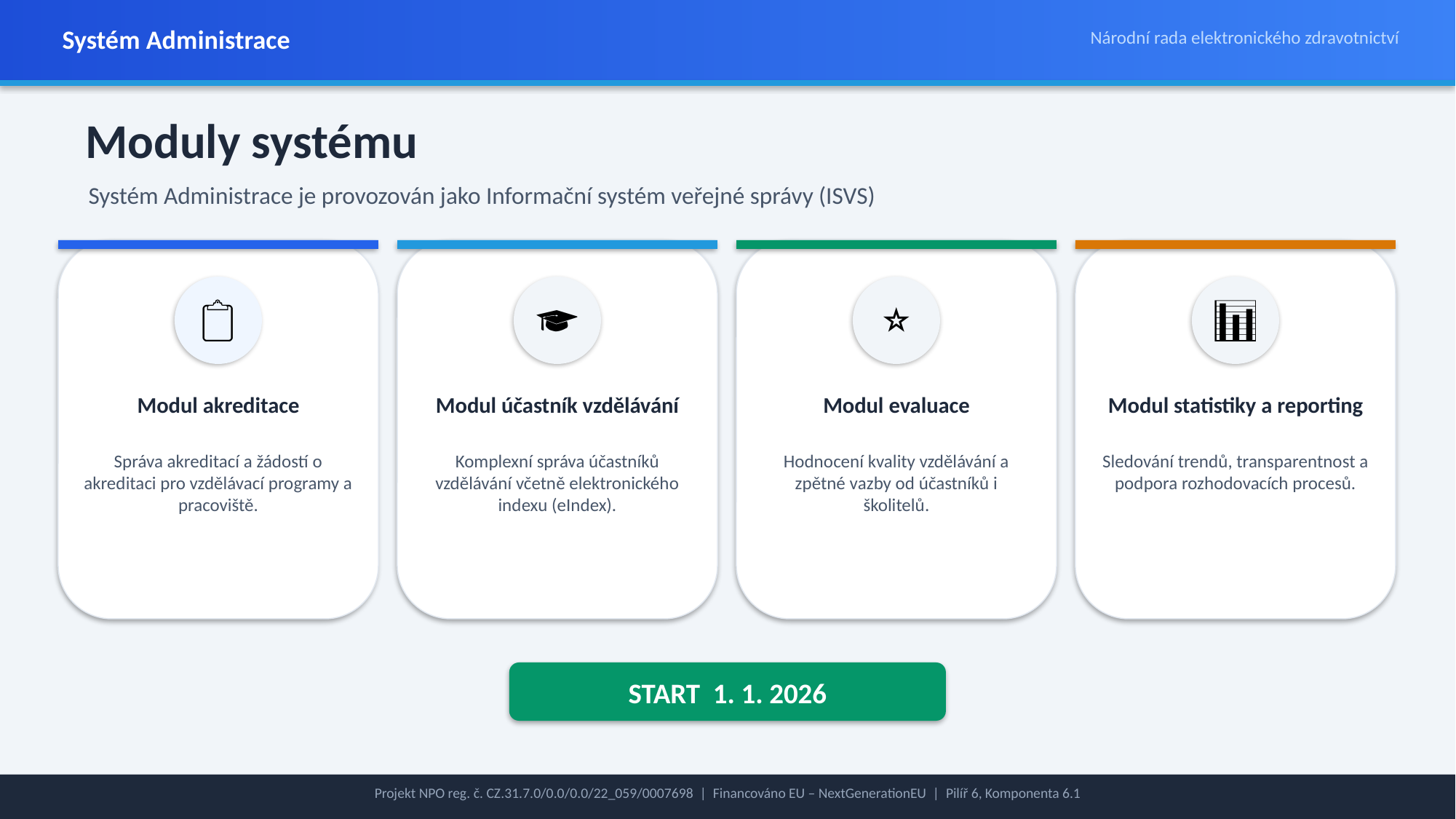

Systém Administrace
Národní rada elektronického zdravotnictví

Moduly systému
Systém Administrace je provozován jako Informační systém veřejné správy (ISVS)

📋
🎓
⭐
📊
Modul akreditace
Modul účastník vzdělávání
Modul evaluace
Modul statistiky a reporting
Správa akreditací a žádostí o akreditaci pro vzdělávací programy a pracoviště.
Komplexní správa účastníků vzdělávání včetně elektronického indexu (eIndex).
Hodnocení kvality vzdělávání a zpětné vazby od účastníků i školitelů.
Sledování trendů, transparentnost a podpora rozhodovacích procesů.

START  1. 1. 2026

Projekt NPO reg. č. CZ.31.7.0/0.0/0.0/22_059/0007698  |  Financováno EU – NextGenerationEU  |  Pilíř 6, Komponenta 6.1